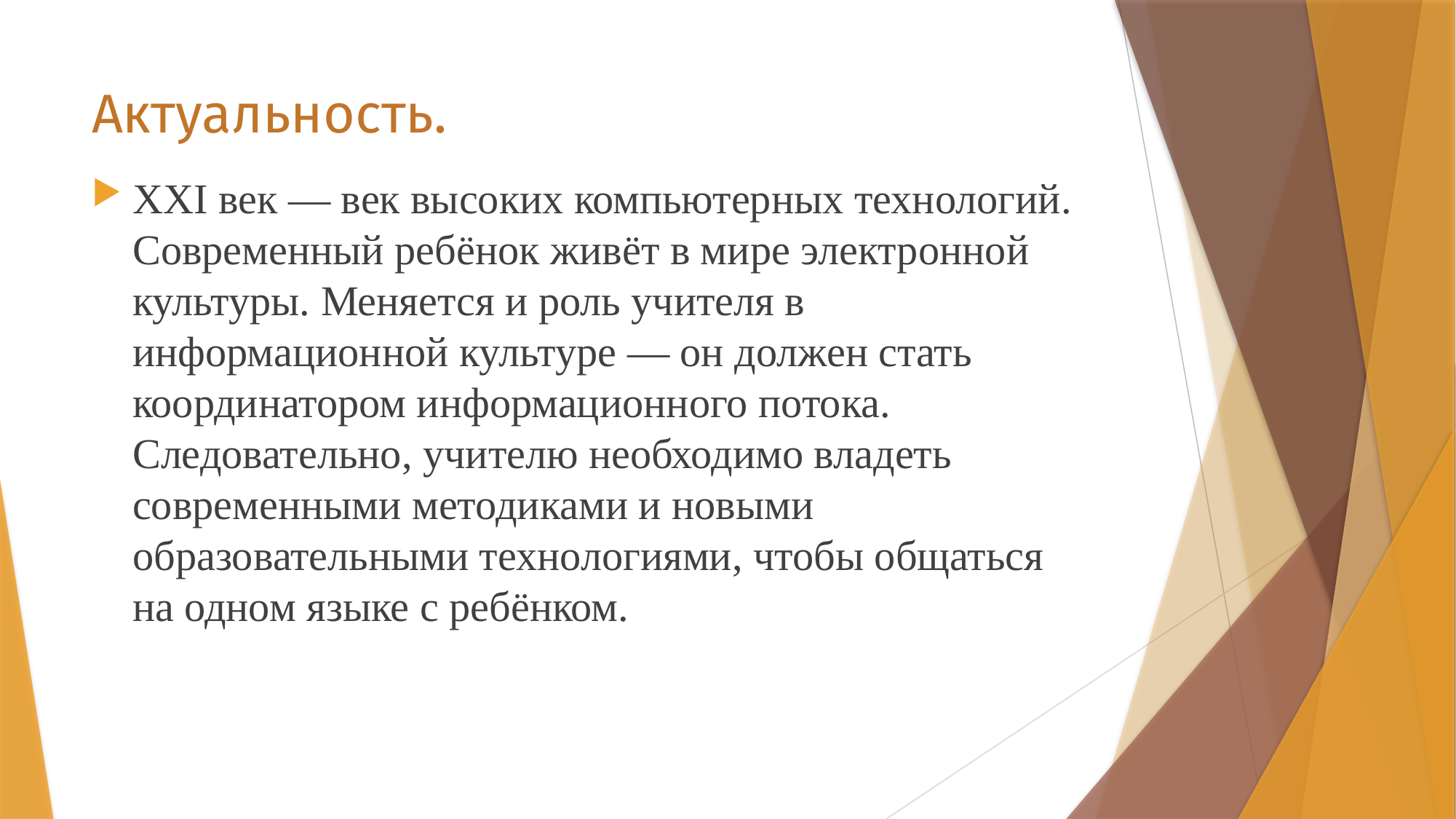

# Актуальность.
XXI век — век высоких компьютерных технологий. Современный ребёнок живёт в мире электронной культуры. Меняется и роль учителя в информационной культуре — он должен стать координатором информационного потока. Следовательно, учителю необходимо владеть современными методиками и новыми образовательными технологиями, чтобы общаться на одном языке с ребёнком.